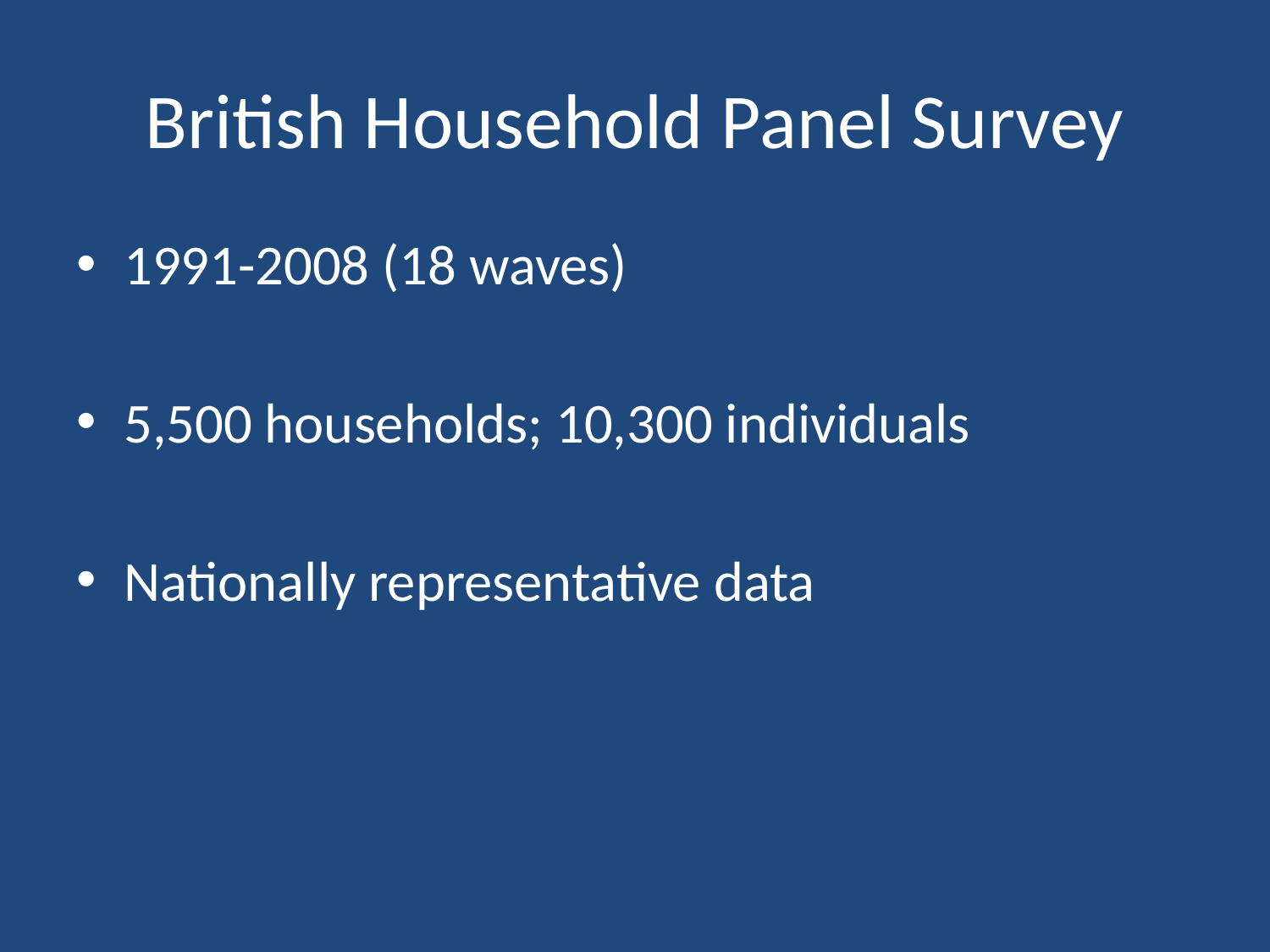

# British Household Panel Survey
1991-2008 (18 waves)

5,500 households; 10,300 individuals

Nationally representative data